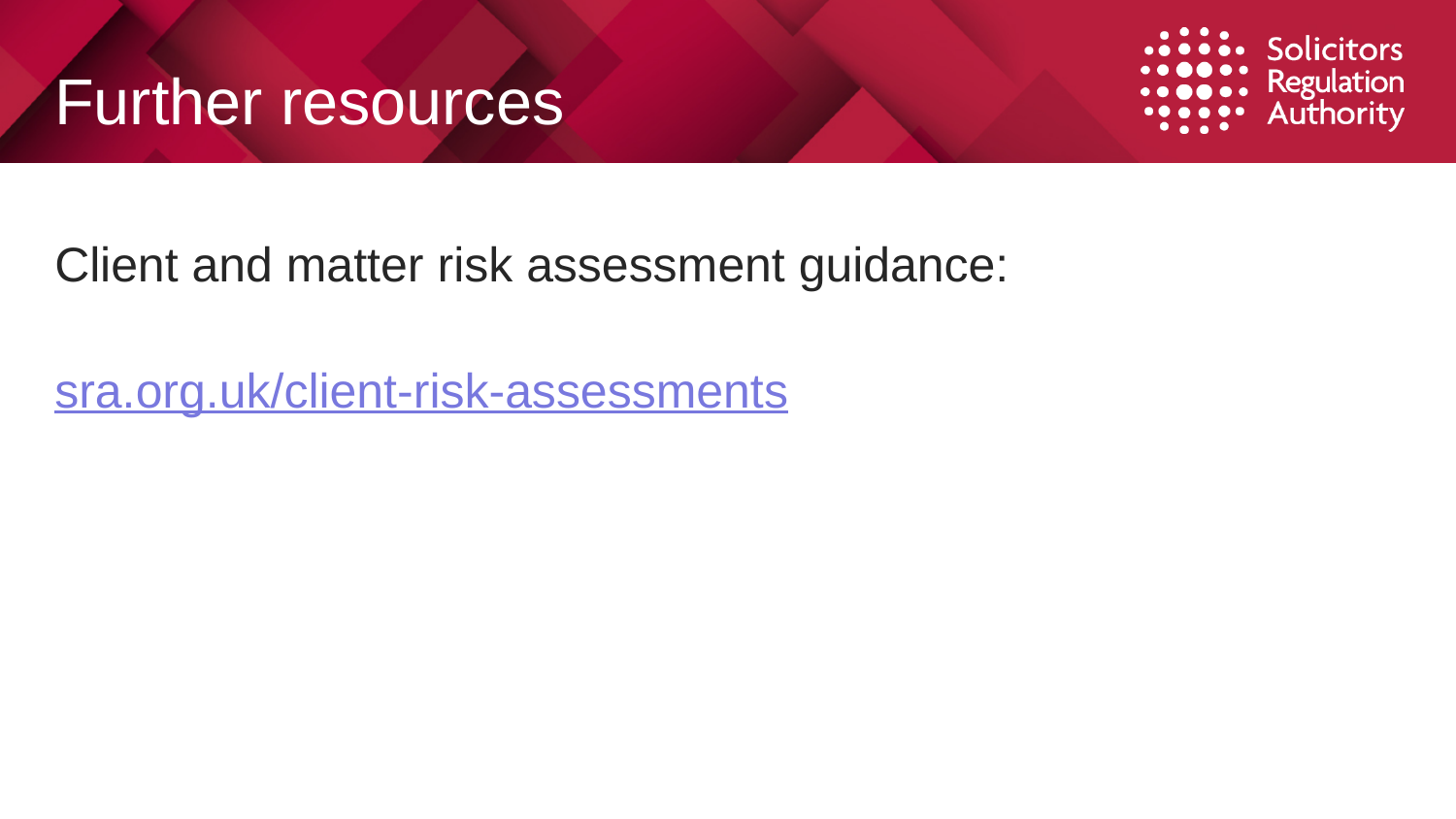

# Further resources
Client and matter risk assessment guidance:
sra.org.uk/client-risk-assessments